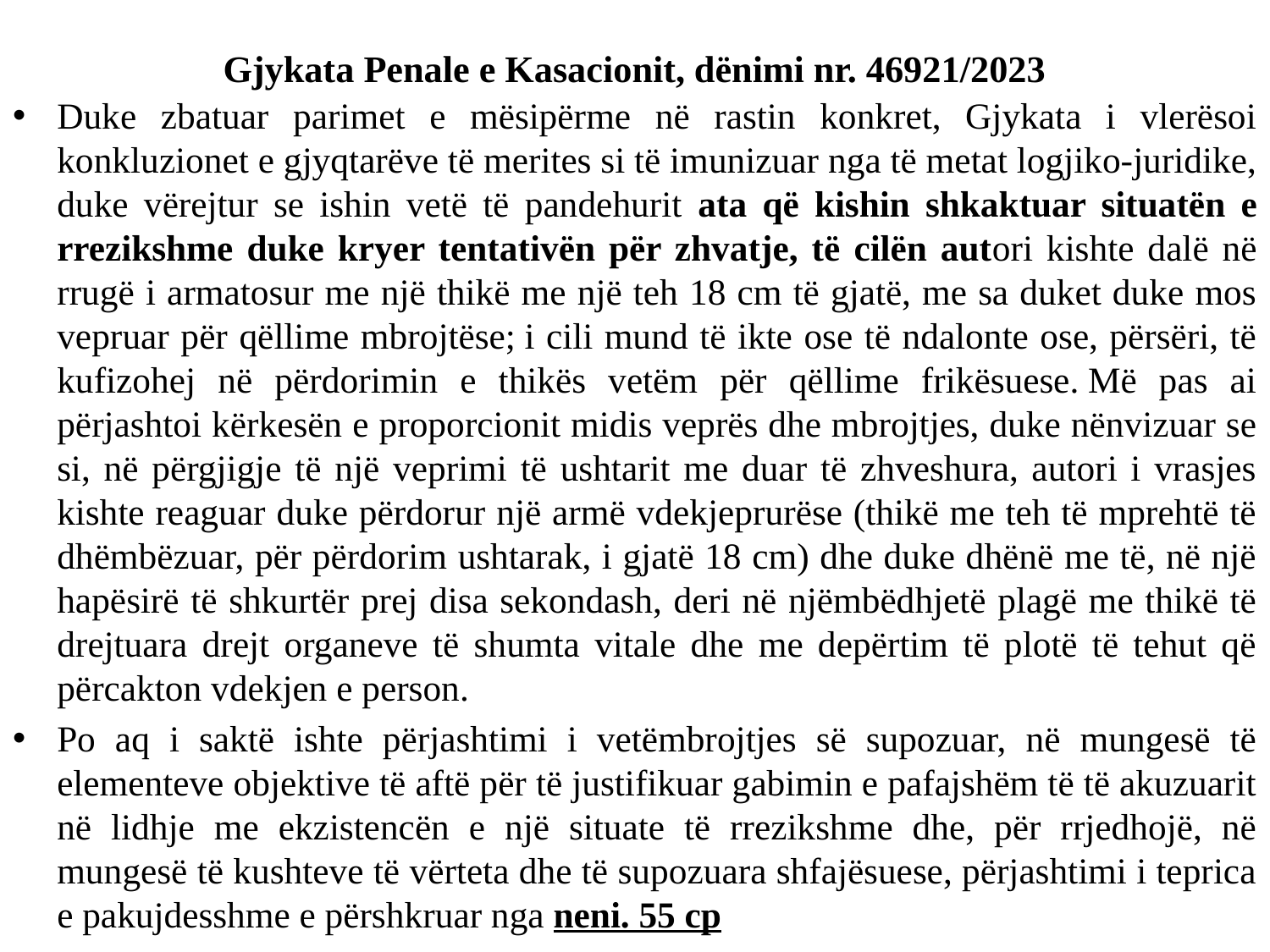

# Gjykata Penale e Kasacionit, dënimi nr. 46921/2023
Duke zbatuar parimet e mësipërme në rastin konkret, Gjykata i vlerësoi konkluzionet e gjyqtarëve të merites si të imunizuar nga të metat logjiko-juridike, duke vërejtur se ishin vetë të pandehurit ata që kishin shkaktuar situatën e rrezikshme duke kryer tentativën për zhvatje, të cilën autori kishte dalë në rrugë i armatosur me një thikë me një teh 18 cm të gjatë, me sa duket duke mos vepruar për qëllime mbrojtëse; i cili mund të ikte ose të ndalonte ose, përsëri, të kufizohej në përdorimin e thikës vetëm për qëllime frikësuese. Më pas ai përjashtoi kërkesën e proporcionit midis veprës dhe mbrojtjes, duke nënvizuar se si, në përgjigje të një veprimi të ushtarit me duar të zhveshura, autori i vrasjes kishte reaguar duke përdorur një armë vdekjeprurëse (thikë me teh të mprehtë të dhëmbëzuar, për përdorim ushtarak, i gjatë 18 cm) dhe duke dhënë me të, në një hapësirë ​​të shkurtër prej disa sekondash, deri në njëmbëdhjetë plagë me thikë të drejtuara drejt organeve të shumta vitale dhe me depërtim të plotë të tehut që përcakton vdekjen e person.
Po aq i saktë ishte përjashtimi i vetëmbrojtjes së supozuar, në mungesë të elementeve objektive të aftë për të justifikuar gabimin e pafajshëm të të akuzuarit në lidhje me ekzistencën e një situate të rrezikshme dhe, për rrjedhojë, në mungesë të kushteve të vërteta dhe të supozuara shfajësuese, përjashtimi i teprica e pakujdesshme e përshkruar nga neni. 55 cp